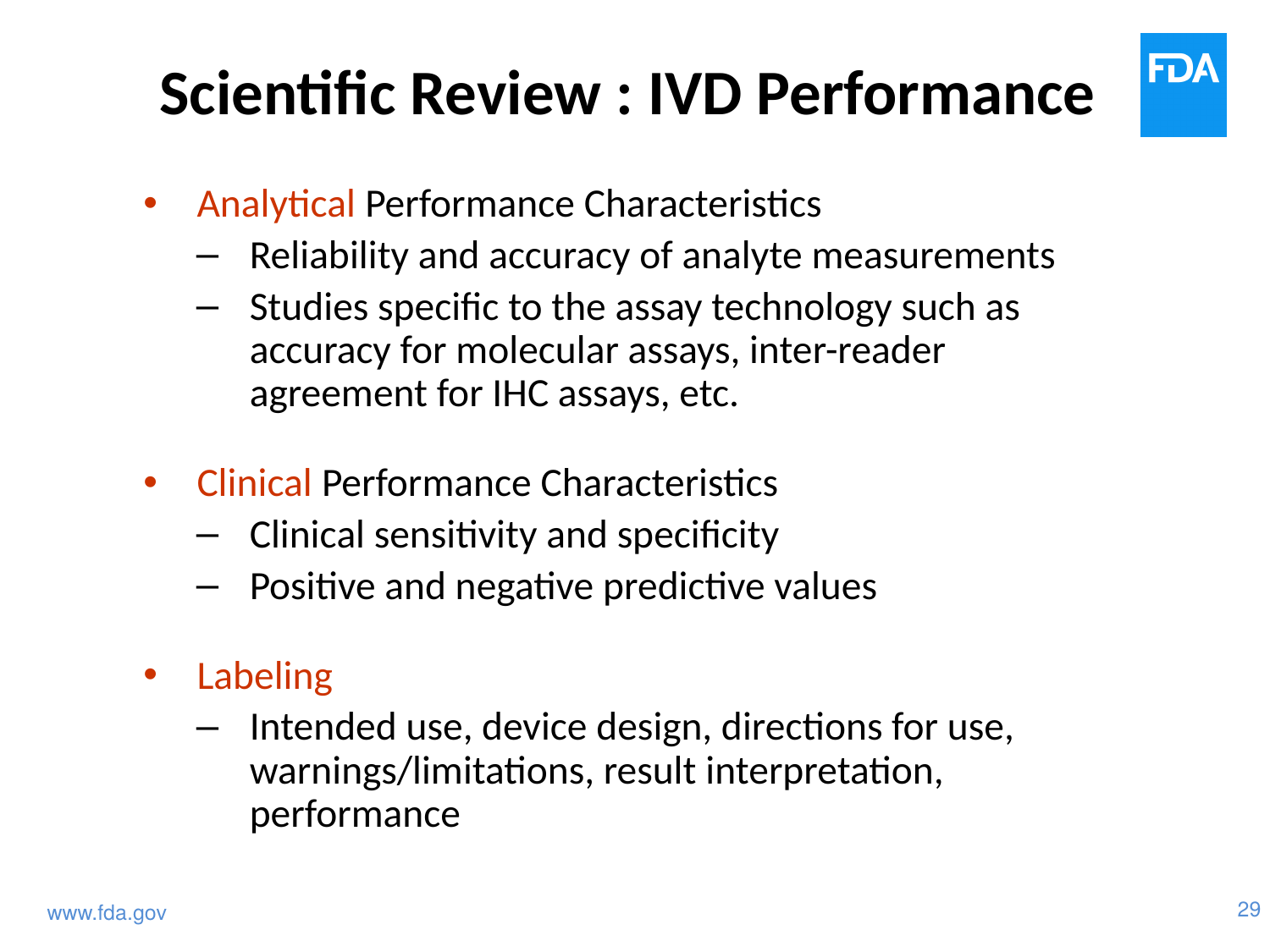

# Scientific Review : IVD Performance
Analytical Performance Characteristics
Reliability and accuracy of analyte measurements
Studies specific to the assay technology such as accuracy for molecular assays, inter-reader agreement for IHC assays, etc.

Clinical Performance Characteristics
Clinical sensitivity and specificity
Positive and negative predictive values

Labeling
Intended use, device design, directions for use,          warnings/limitations, result interpretation, performance
www.fda.gov